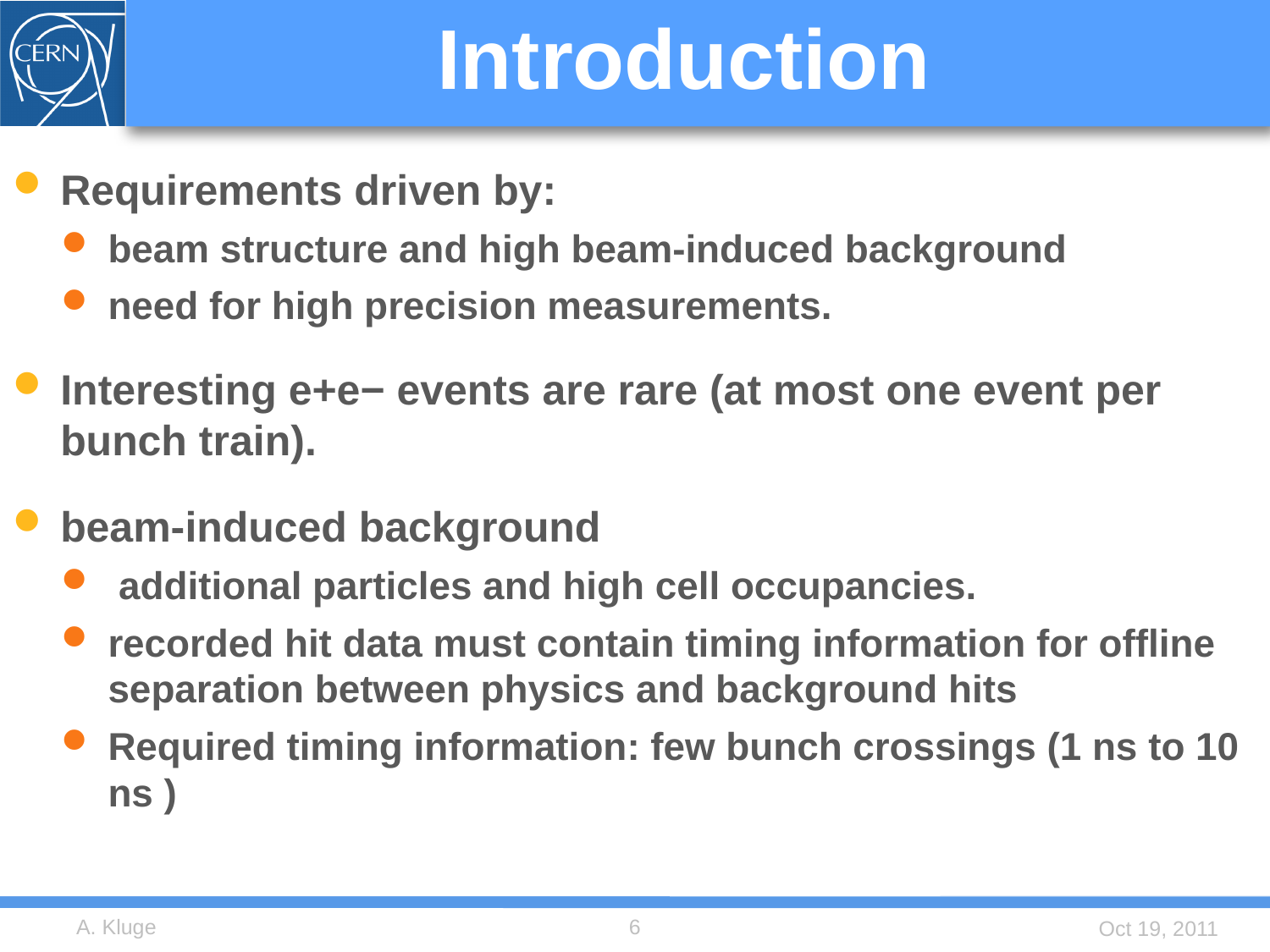

# Introduction
Requirements driven by:
beam structure and high beam-induced background
need for high precision measurements.
Interesting e+e− events are rare (at most one event per bunch train).
beam-induced background
 additional particles and high cell occupancies.
recorded hit data must contain timing information for offline separation between physics and background hits
Required timing information: few bunch crossings (1 ns to 10 ns )
A. Kluge
6